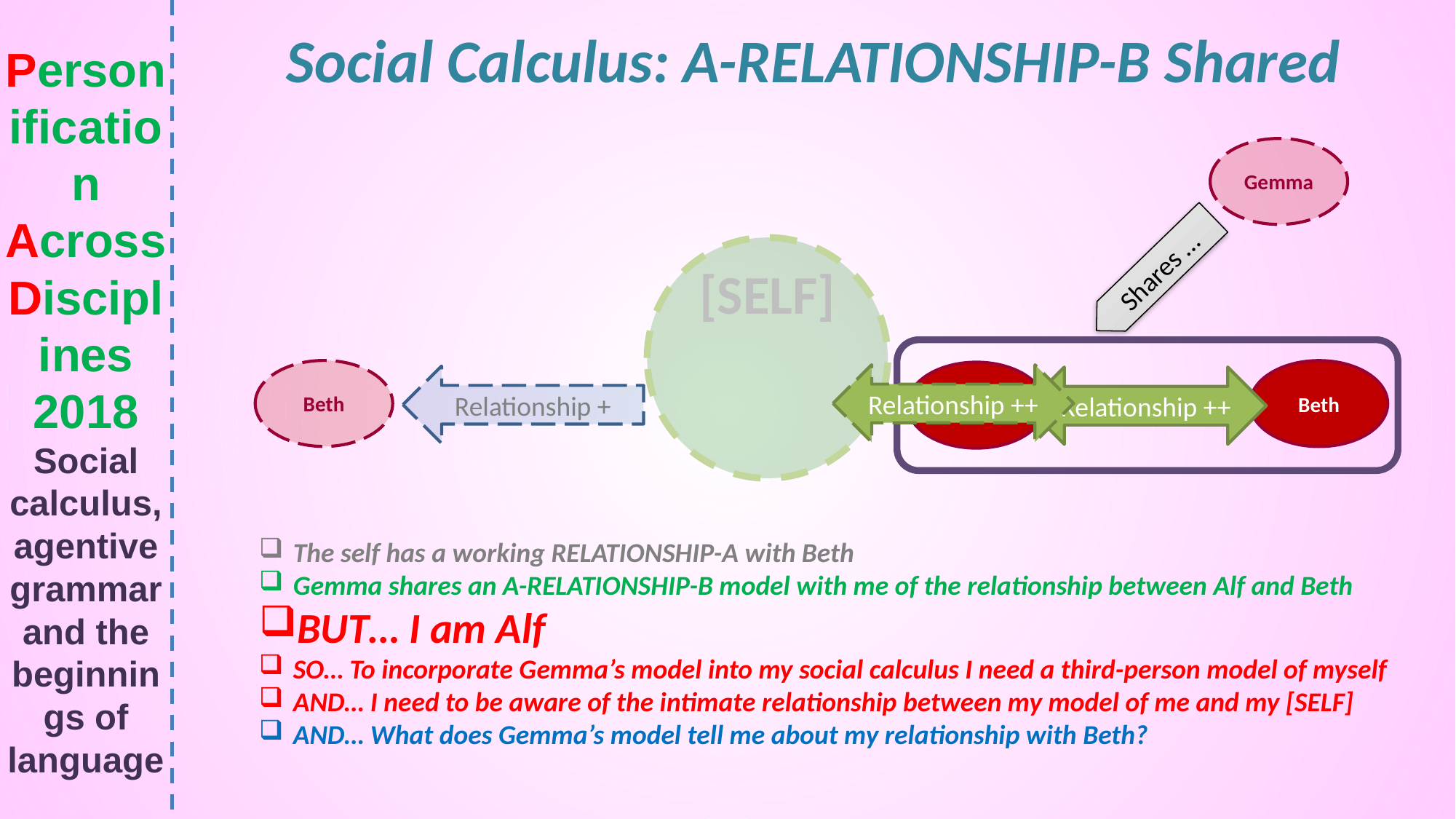

# Personification Across Disciplines 2018 Social calculus, agentive grammar and the beginnings of language
Social Calculus: A-RELATIONSHIP-B Shared
Gemma
[SELF]

Shares …

Beth
Alf
Relationship ++
Beth
Relationship ++
Relationship +
The self has a working RELATIONSHIP-A with Beth
Gemma shares an A-RELATIONSHIP-B model with me of the relationship between Alf and Beth
BUT… I am Alf
SO… To incorporate Gemma’s model into my social calculus I need a third-person model of myself
AND… I need to be aware of the intimate relationship between my model of me and my [SELF]
AND… What does Gemma’s model tell me about my relationship with Beth?